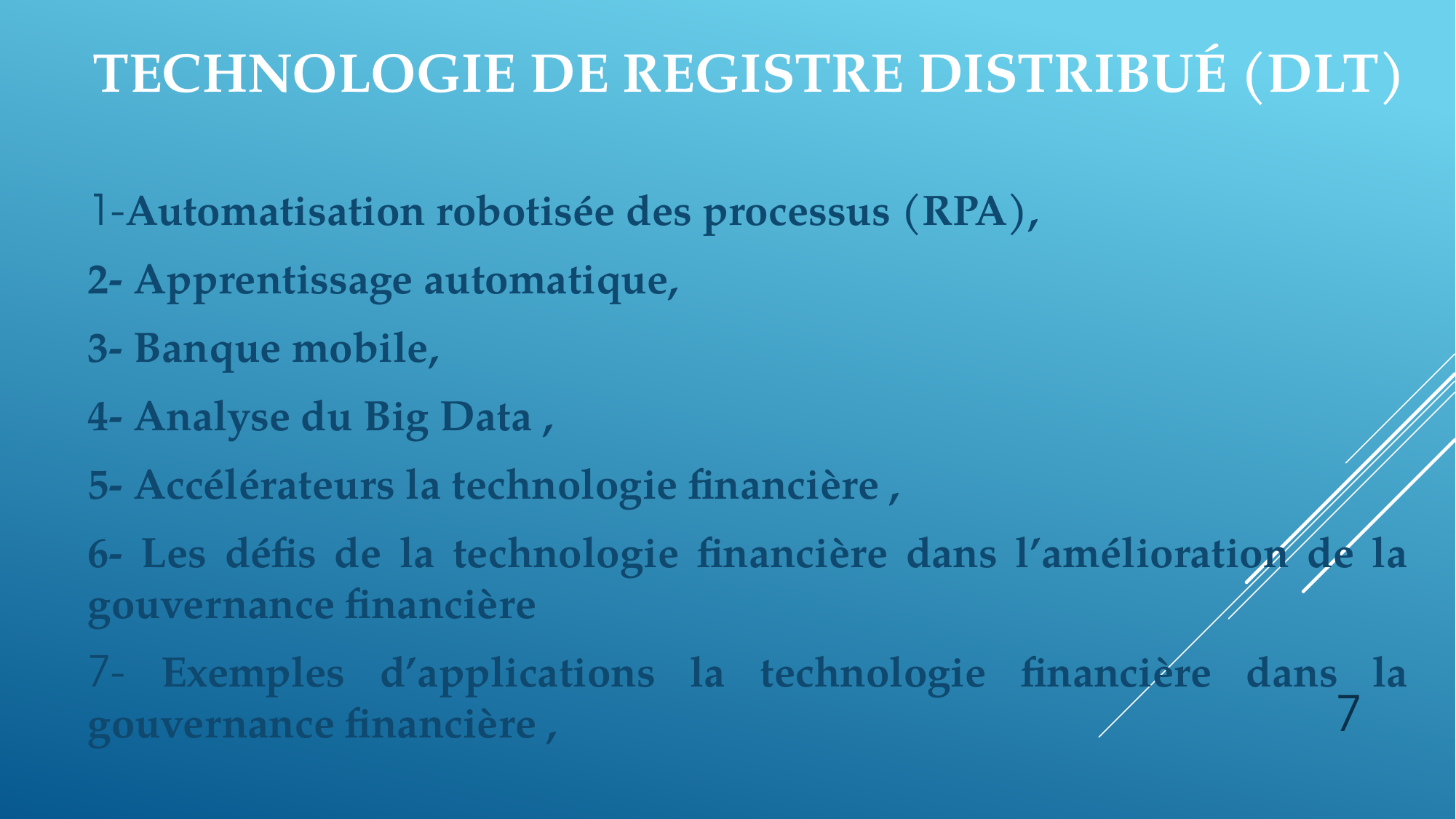

# Technologie de registre distribué (DLT)
1-Automatisation robotisée des processus (RPA),
2- Apprentissage automatique,
3- Banque mobile,
4- Analyse du Big Data ,
5- Accélérateurs la technologie financière ,
6- Les défis de la technologie financière dans l’amélioration de la gouvernance financière
7- Exemples d’applications la technologie financière dans la gouvernance financière ,
7